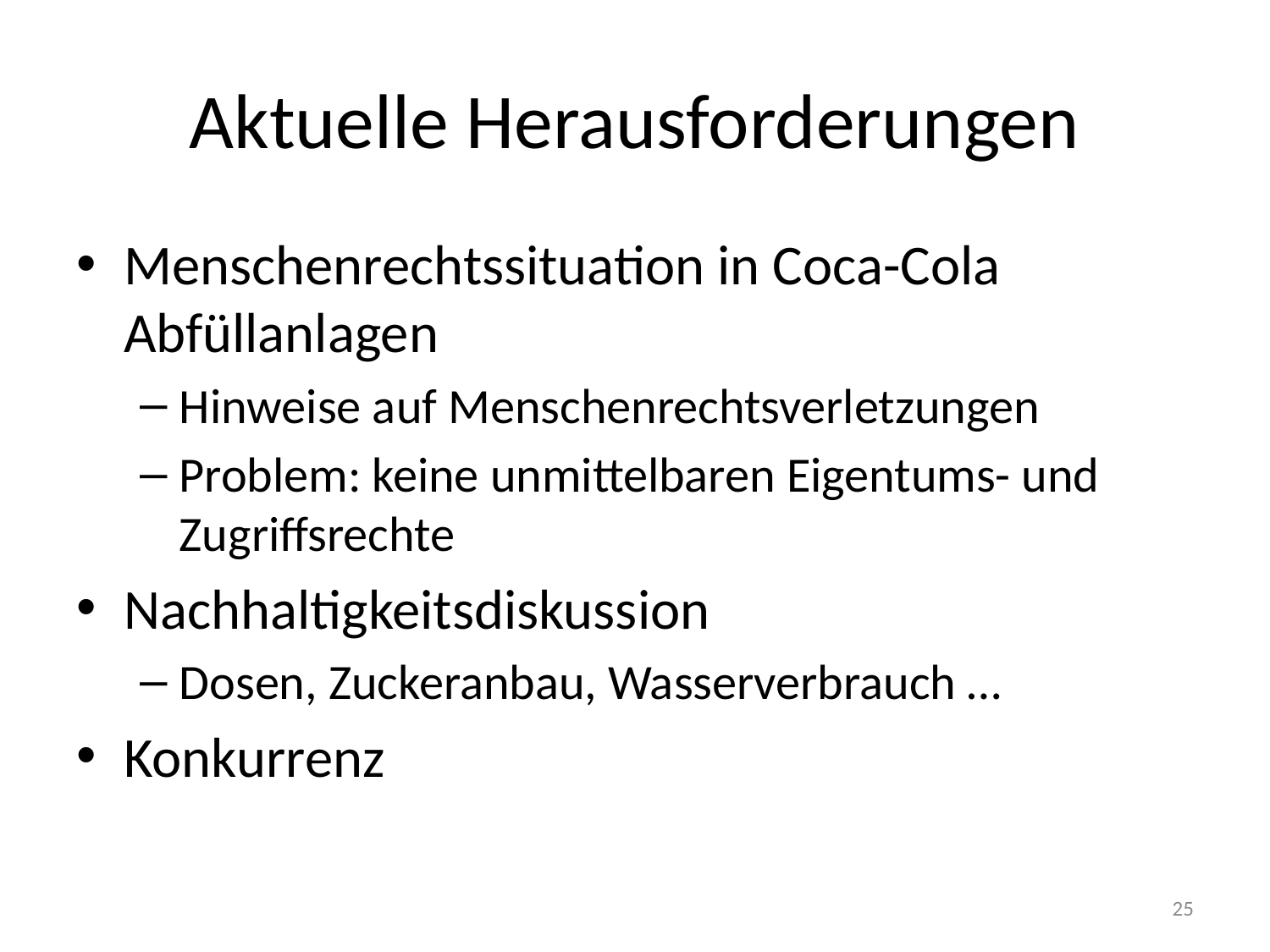

# Aktuelle Herausforderungen
Menschenrechtssituation in Coca-Cola Abfüllanlagen
Hinweise auf Menschenrechtsverletzungen
Problem: keine unmittelbaren Eigentums- und Zugriffsrechte
Nachhaltigkeitsdiskussion
Dosen, Zuckeranbau, Wasserverbrauch …
Konkurrenz
25